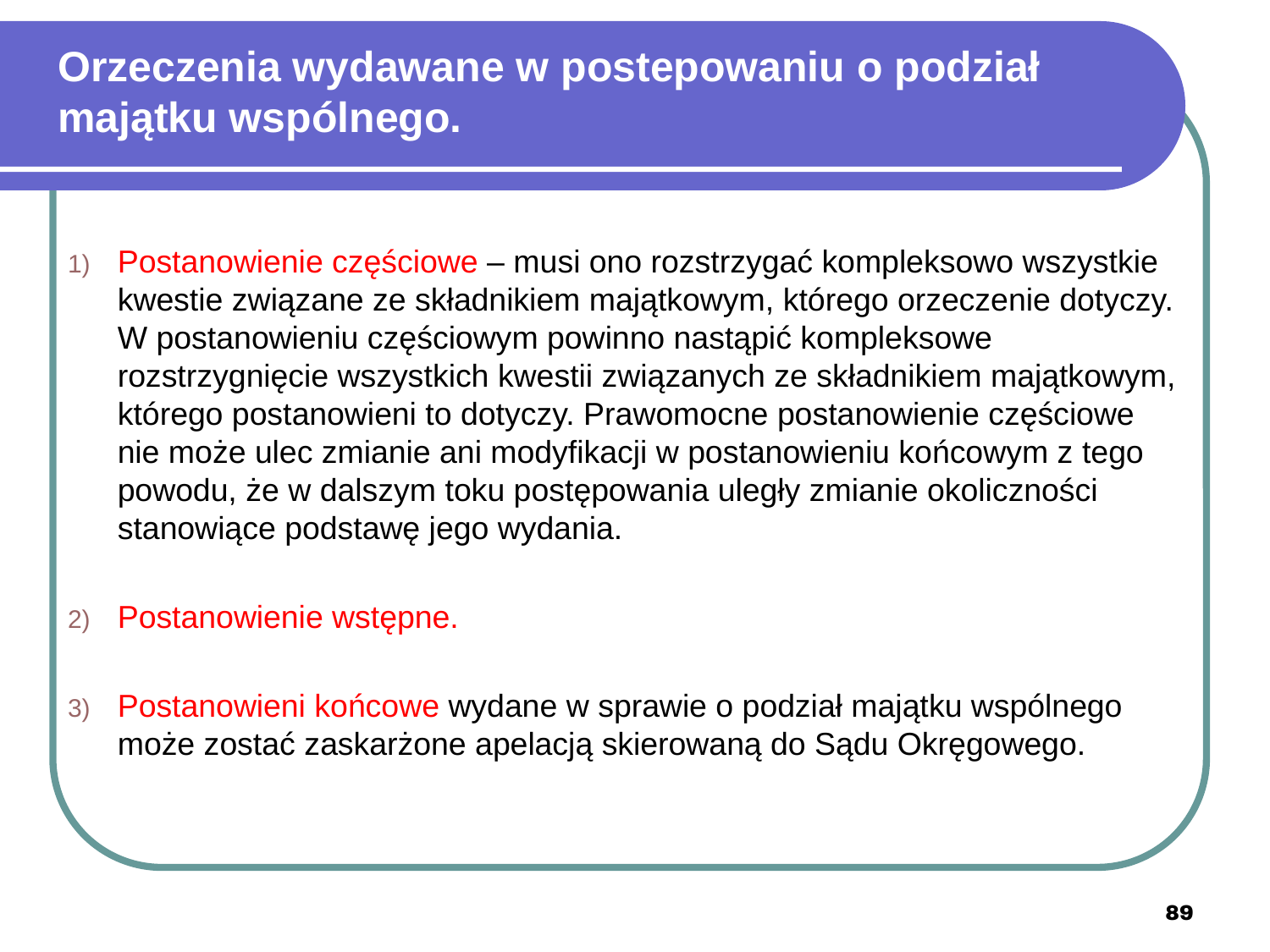

# Orzeczenia wydawane w postepowaniu o podział majątku wspólnego.
Postanowienie częściowe – musi ono rozstrzygać kompleksowo wszystkie kwestie związane ze składnikiem majątkowym, którego orzeczenie dotyczy. W postanowieniu częściowym powinno nastąpić kompleksowe rozstrzygnięcie wszystkich kwestii związanych ze składnikiem majątkowym, którego postanowieni to dotyczy. Prawomocne postanowienie częściowe nie może ulec zmianie ani modyfikacji w postanowieniu końcowym z tego powodu, że w dalszym toku postępowania uległy zmianie okoliczności stanowiące podstawę jego wydania.

Postanowienie wstępne.

Postanowieni końcowe wydane w sprawie o podział majątku wspólnego może zostać zaskarżone apelacją skierowaną do Sądu Okręgowego.
89